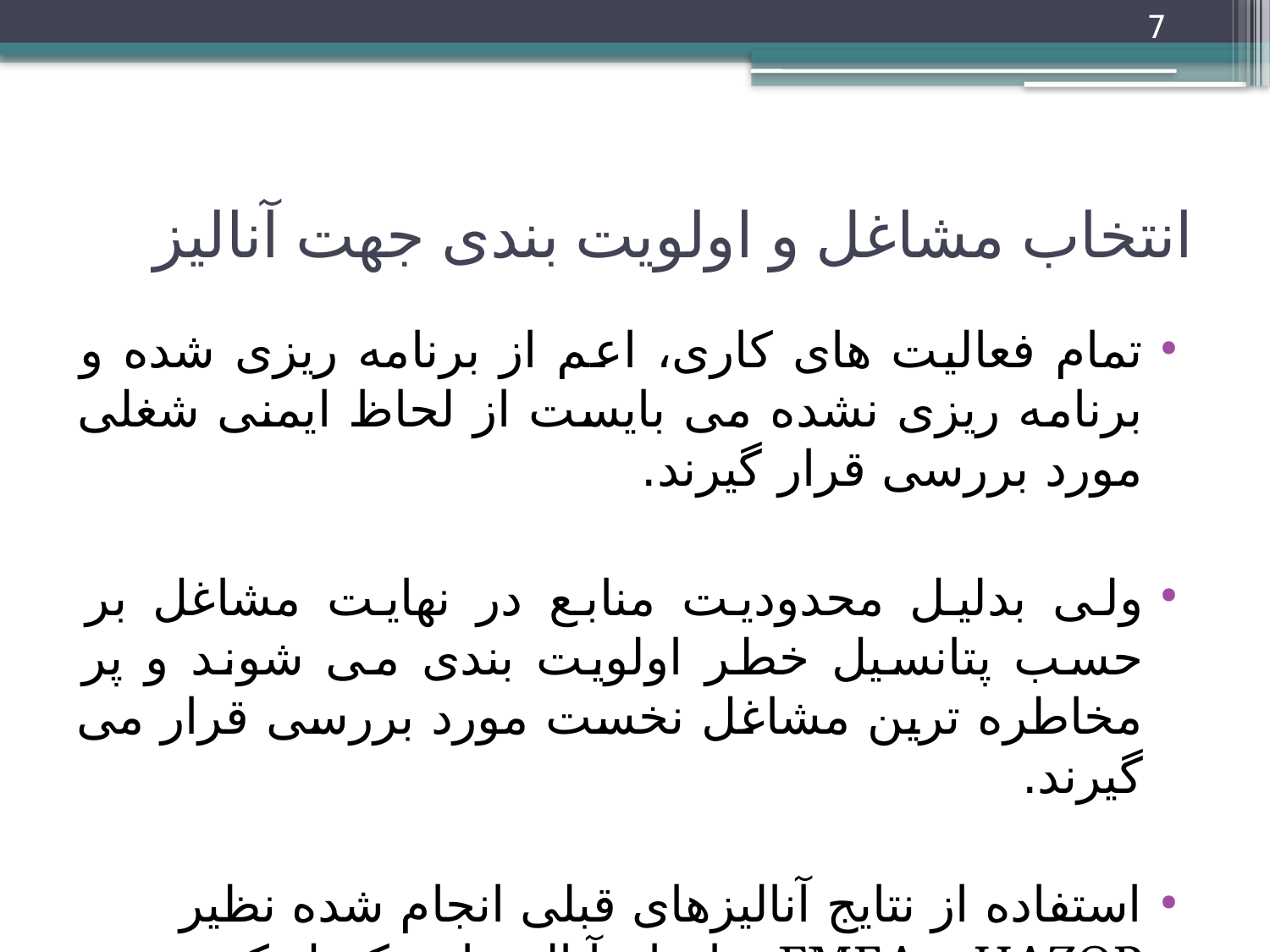

7
# انتخاب مشاغل و اولویت بندی جهت آنالیز
تمام فعالیت های کاری، اعم از برنامه ریزی شده و برنامه ریزی نشده می بایست از لحاظ ایمنی شغلی مورد بررسی قرار گیرند.

ولی بدلیل محدودیت منابع در نهایت مشاغل بر حسب پتانسیل خطر اولویت بندی می شوند و پر مخاطره ترین مشاغل نخست مورد بررسی قرار می گیرند.

استفاده از نتایج آنالیزهای قبلی انجام شده نظیر HAZOP و FMEA و انجام آنالیزهای تکمیل کننده مطالعات قبلی